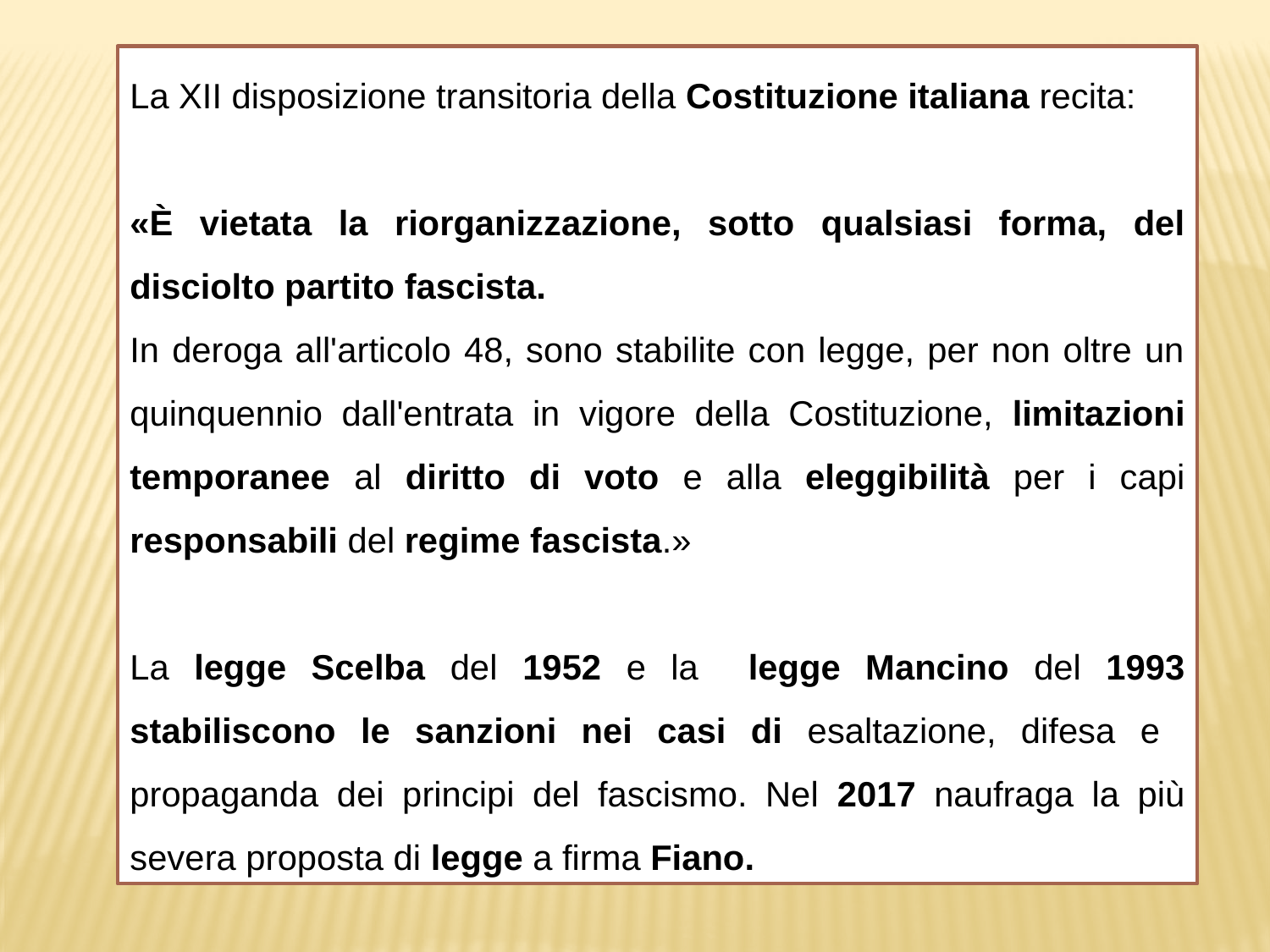

La XII disposizione transitoria della Costituzione italiana recita:

«È vietata la riorganizzazione, sotto qualsiasi forma, del disciolto partito fascista.
In deroga all'articolo 48, sono stabilite con legge, per non oltre un quinquennio dall'entrata in vigore della Costituzione, limitazioni temporanee al diritto di voto e alla eleggibilità per i capi responsabili del regime fascista.»

La legge Scelba del 1952 e la  legge Mancino del 1993 stabiliscono le sanzioni nei casi di esaltazione, difesa e  propaganda dei principi del fascismo. Nel 2017 naufraga la più severa proposta di legge a firma Fiano.